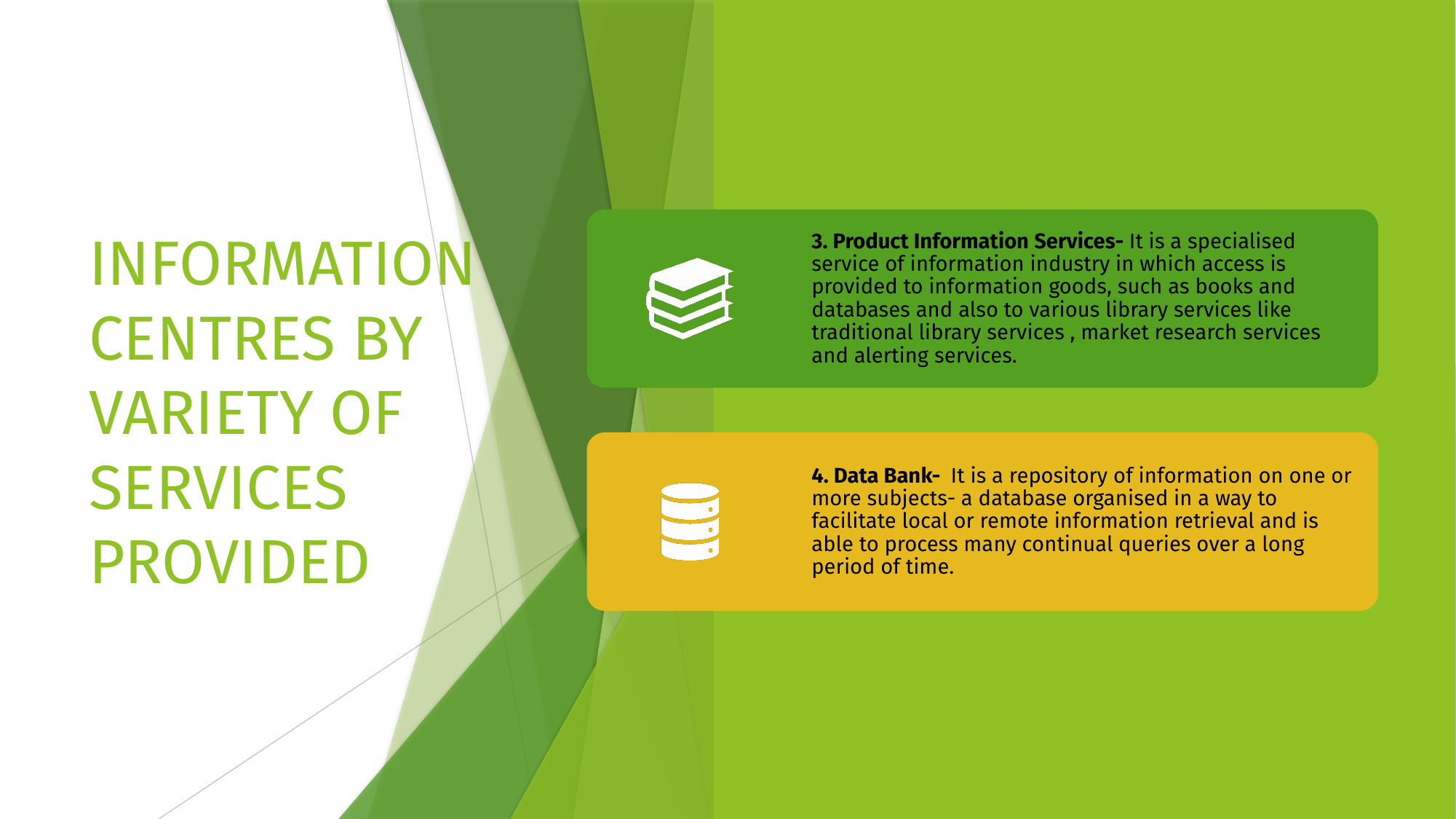

3. Product Information Services- It is a specialised service of information industry in which access is provided to information goods, such as books and databases and also to various library services like traditional library services , market research services and alerting services.
4. Data Bank-  It is a repository of information on one or more subjects- a database organised in a way to facilitate local or remote information retrieval and is able to process many continual queries over a long period of time.
# INFORMATION CENTRES BY VARIETY OF SERVICES PROVIDED